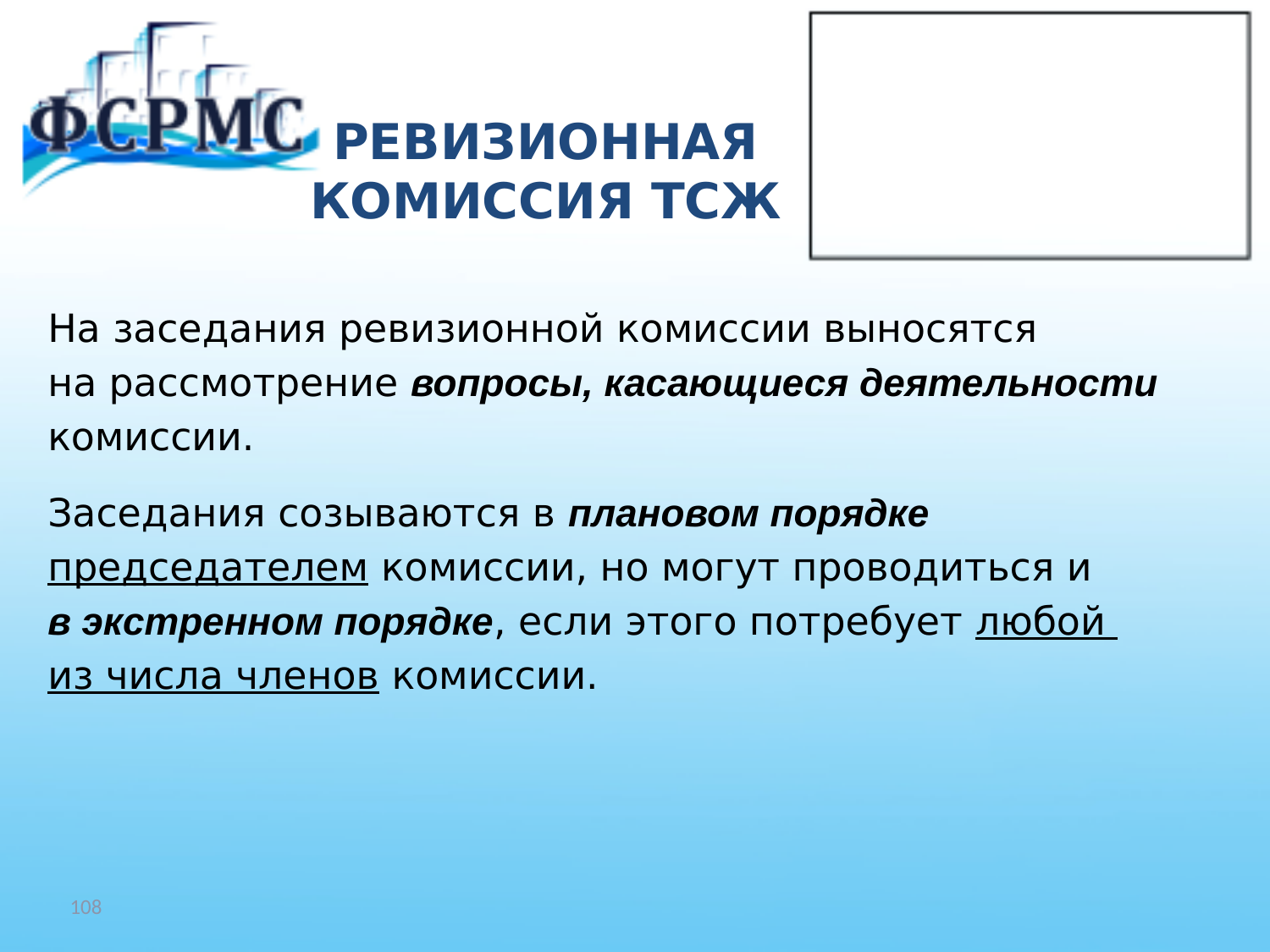

# РЕВИЗИОННАЯ КОМИССИЯ ТСЖ
На заседания ревизионной комиссии выносятся
на рассмотрение вопросы, касающиеся деятельности
комиссии.
Заседания созываются в плановом порядке
председателем комиссии, но могут проводиться и
в экстренном порядке, если этого потребует любой
из числа членов комиссии.

108